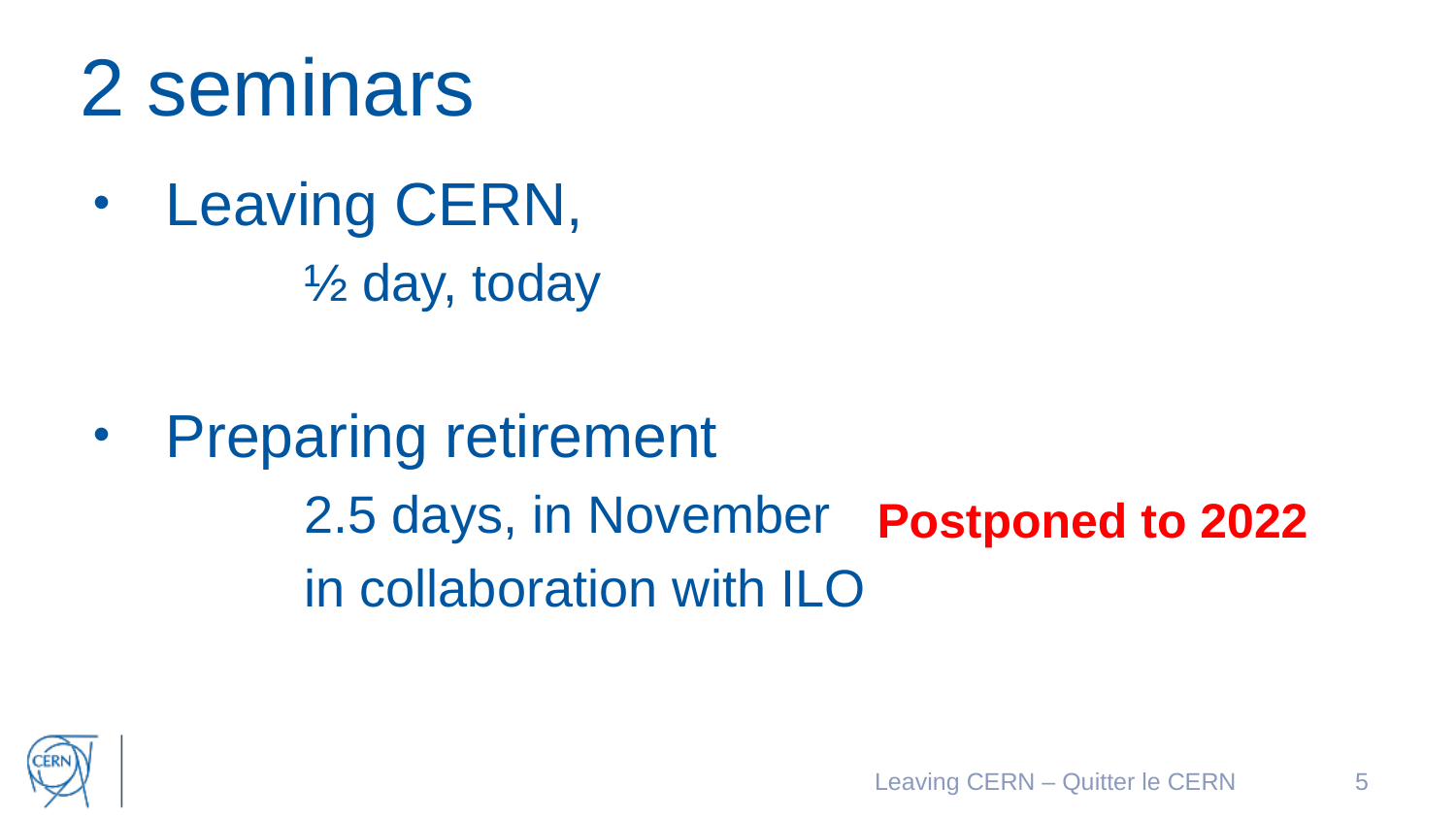

# 2 seminars
Leaving CERN,
	½ day, today

Preparing retirement
	2.5 days, in November
	in collaboration with ILO
Postponed to 2022
Leaving CERN – Quitter le CERN
5